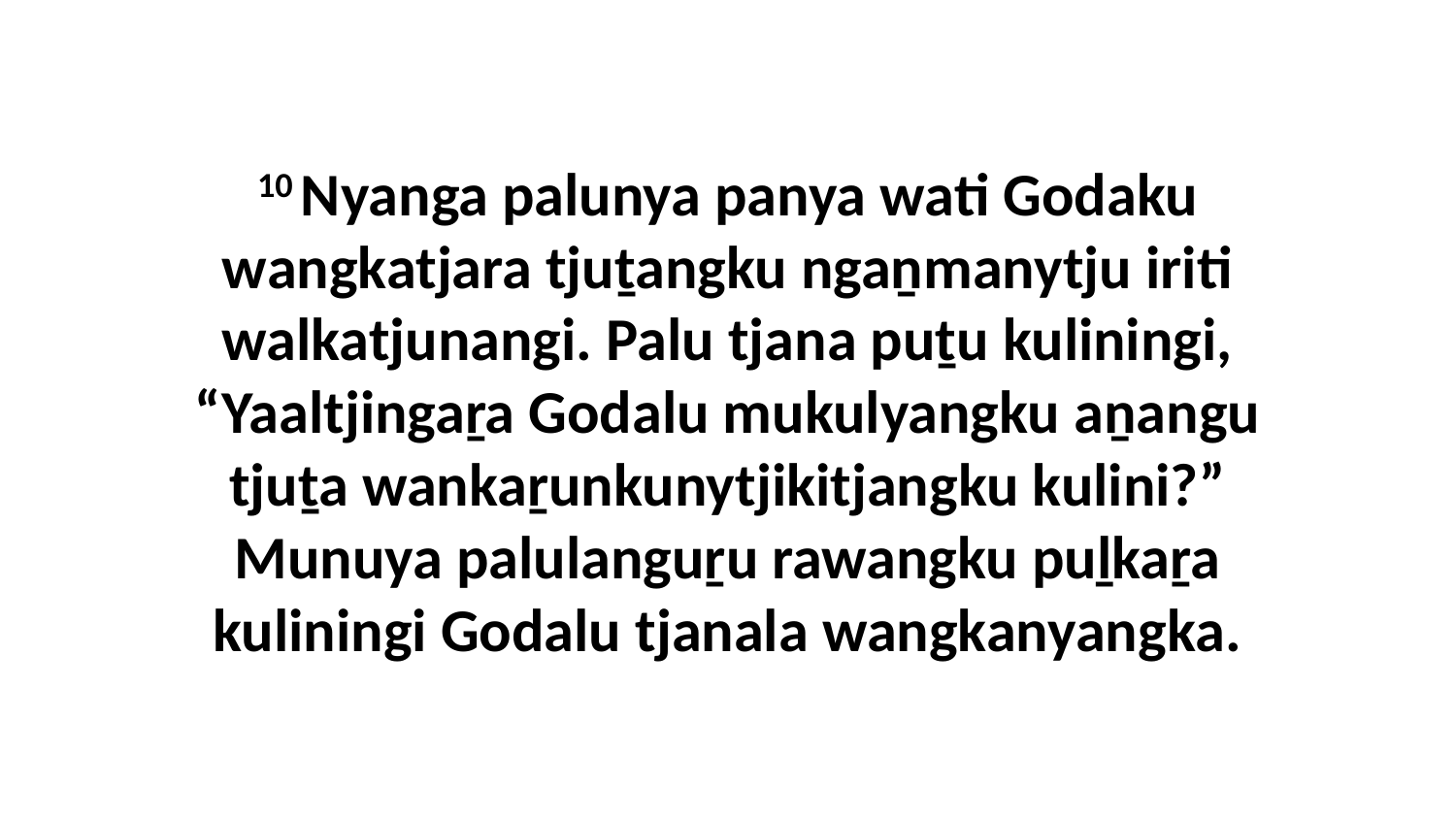

10 Nyanga palunya panya wati Godaku wangkatjara tjuṯangku ngaṉmanytju iriti walkatjunangi. Palu tjana puṯu kuliningi, “Yaaltjingaṟa Godalu mukulyangku aṉangu tjuṯa wankaṟunkunytjikitjangku kulini?” Munuya palulanguṟu rawangku puḻkaṟa kuliningi Godalu tjanala wangkanyangka.